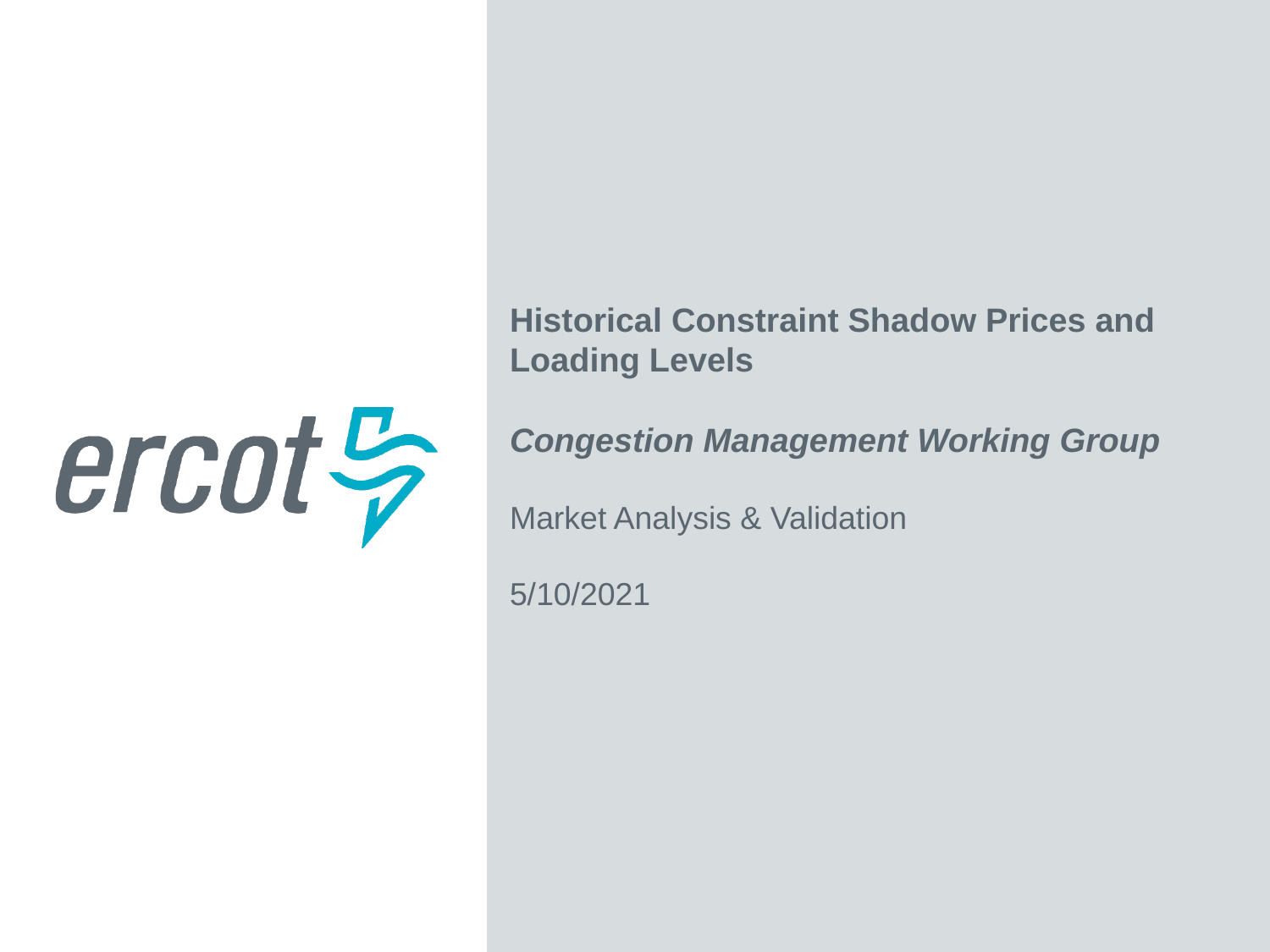

Historical Constraint Shadow Prices and Loading Levels

Congestion Management Working Group

Market Analysis & Validation

5/10/2021